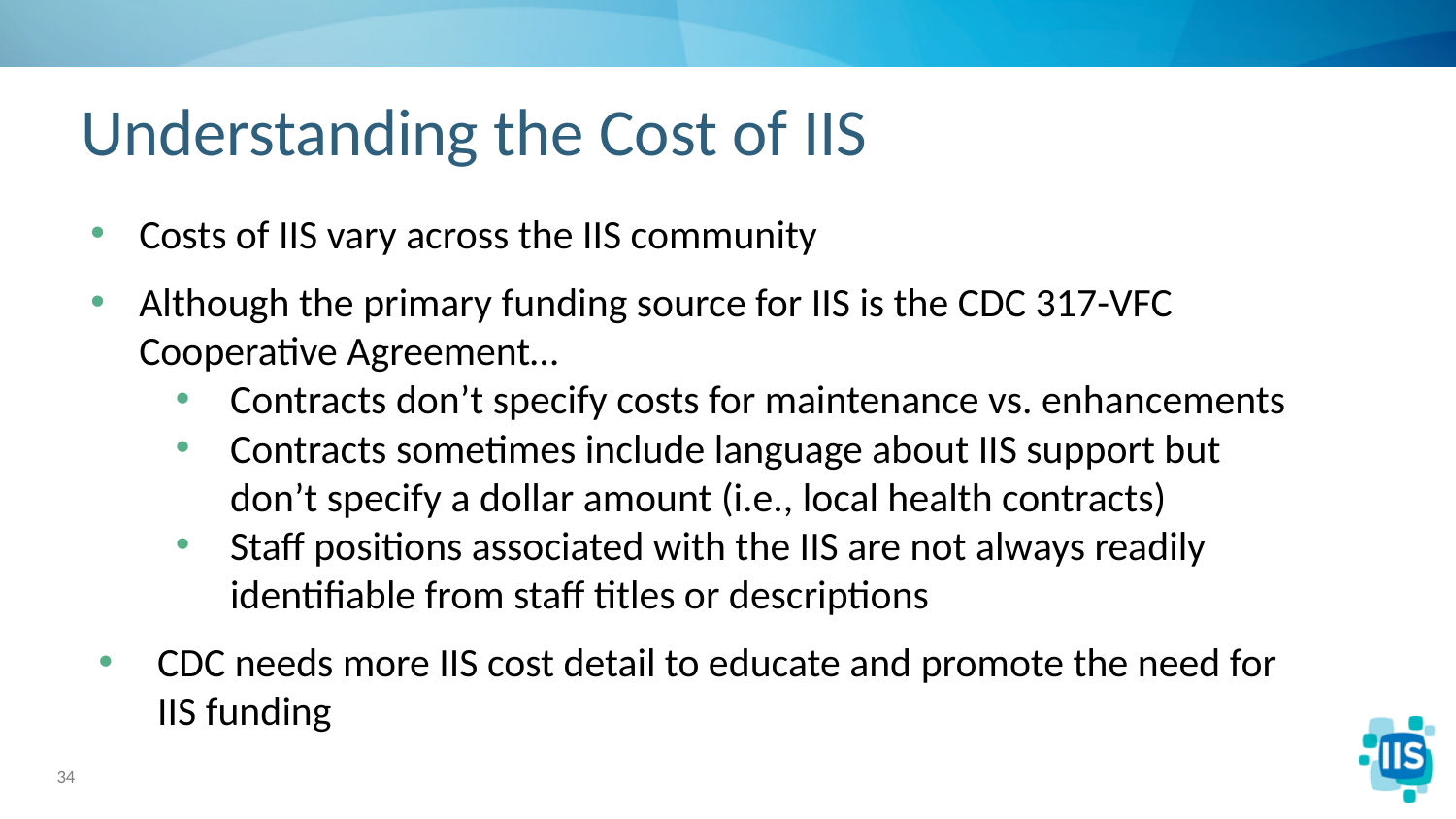

# Understanding the Cost of IIS
Costs of IIS vary across the IIS community
Although the primary funding source for IIS is the CDC 317-VFC Cooperative Agreement…
Contracts don’t specify costs for maintenance vs. enhancements
Contracts sometimes include language about IIS support but don’t specify a dollar amount (i.e., local health contracts)
Staff positions associated with the IIS are not always readily identifiable from staff titles or descriptions
CDC needs more IIS cost detail to educate and promote the need for IIS funding